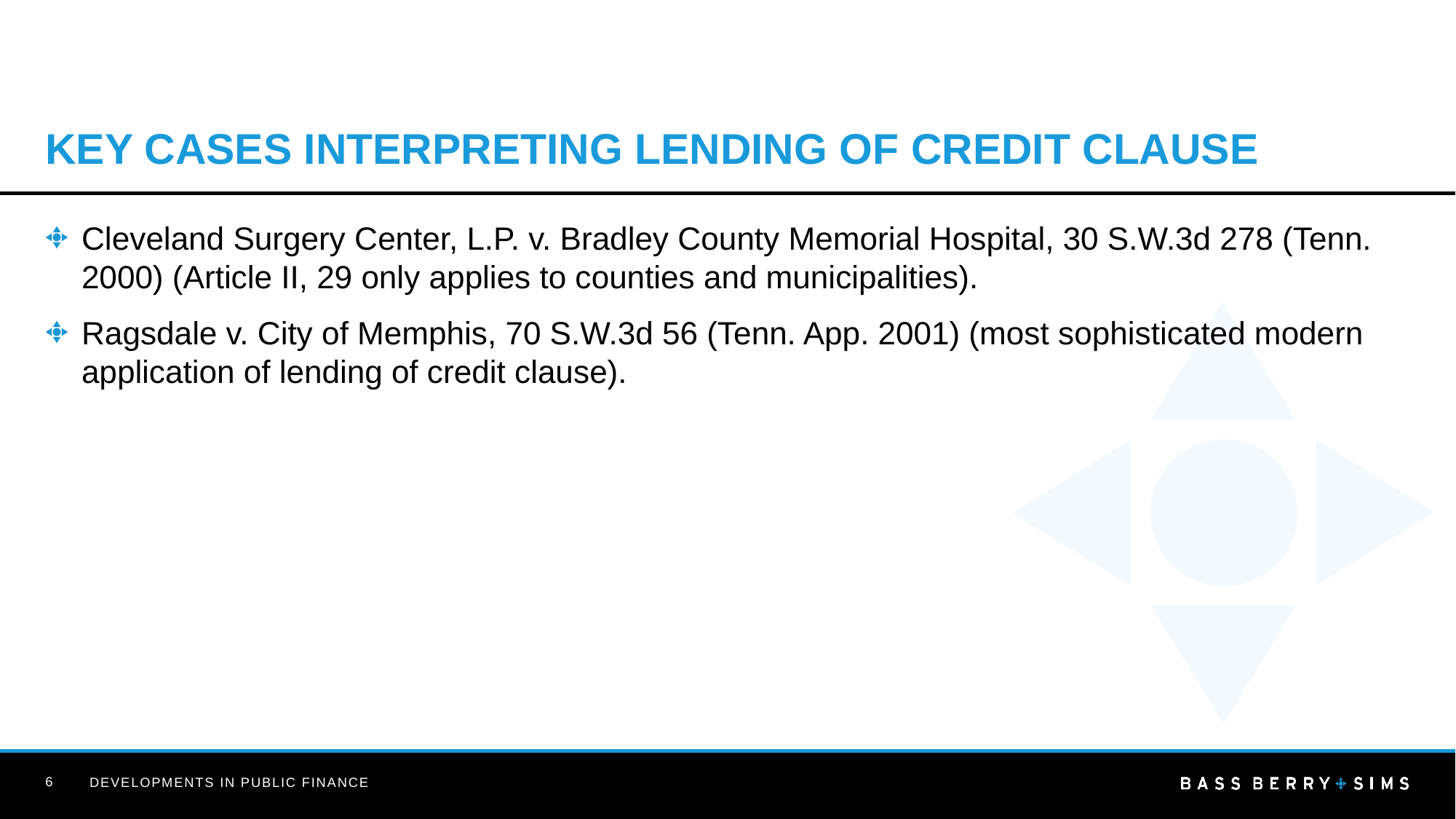

# Key cases interpreting lending of credit clause
Cleveland Surgery Center, L.P. v. Bradley County Memorial Hospital, 30 S.W.3d 278 (Tenn. 2000) (Article II, 29 only applies to counties and municipalities).
Ragsdale v. City of Memphis, 70 S.W.3d 56 (Tenn. App. 2001) (most sophisticated modern application of lending of credit clause).

6
Developments in Public Finance